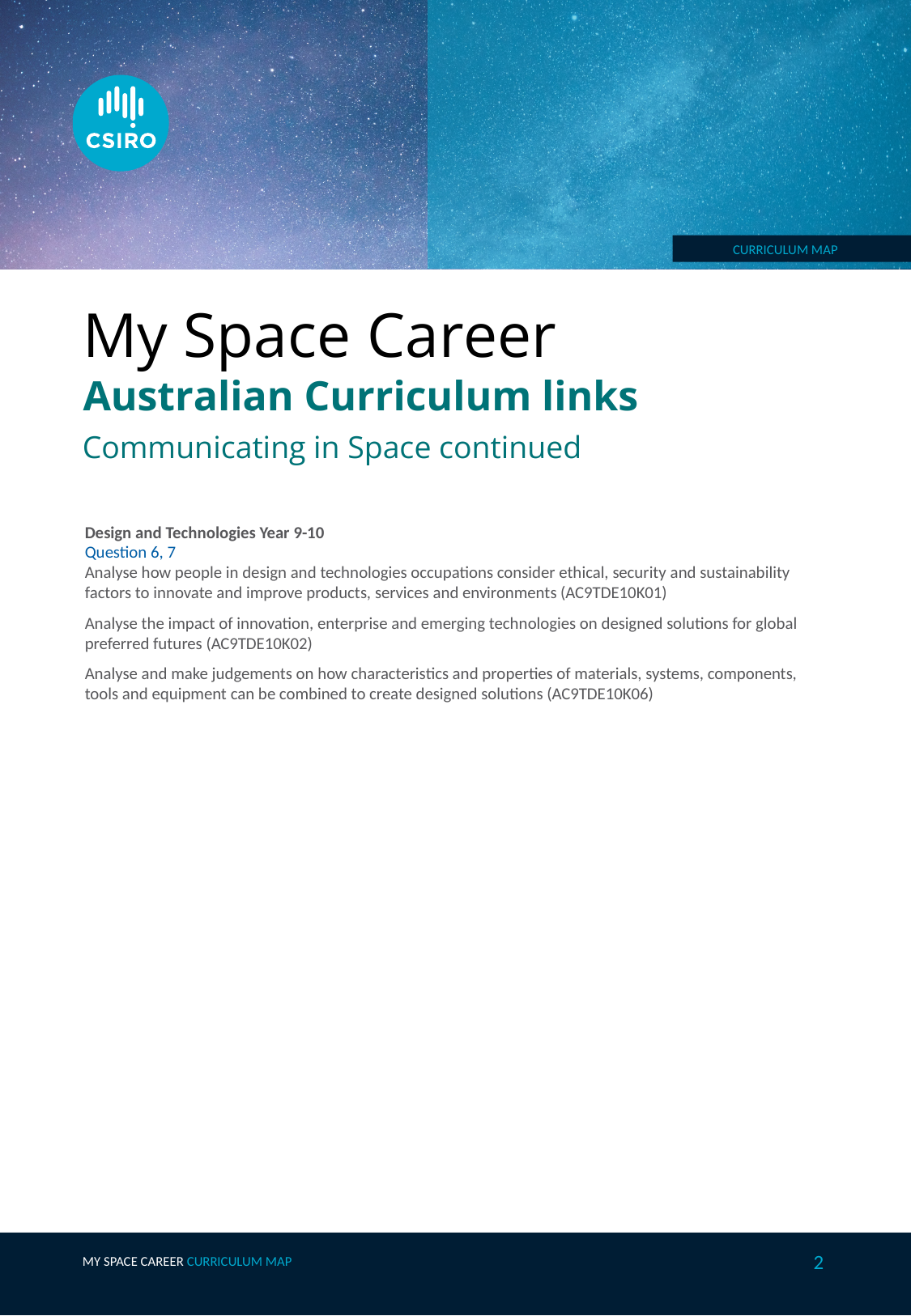

My Space Career
Australian Curriculum links 2
Communicating in Space continued
Design and Technologies Year 9-10
Question 6, 7
Analyse how people in design and technologies occupations consider ethical, security and sustainability factors to innovate and improve products, services and environments (AC9TDE10K01)
Analyse the impact of innovation, enterprise and emerging technologies on designed solutions for global preferred futures (AC9TDE10K02)
Analyse and make judgements on how characteristics and properties of materials, systems, components, tools and equipment can be combined to create designed solutions (AC9TDE10K06)
My space career curriculum map
2